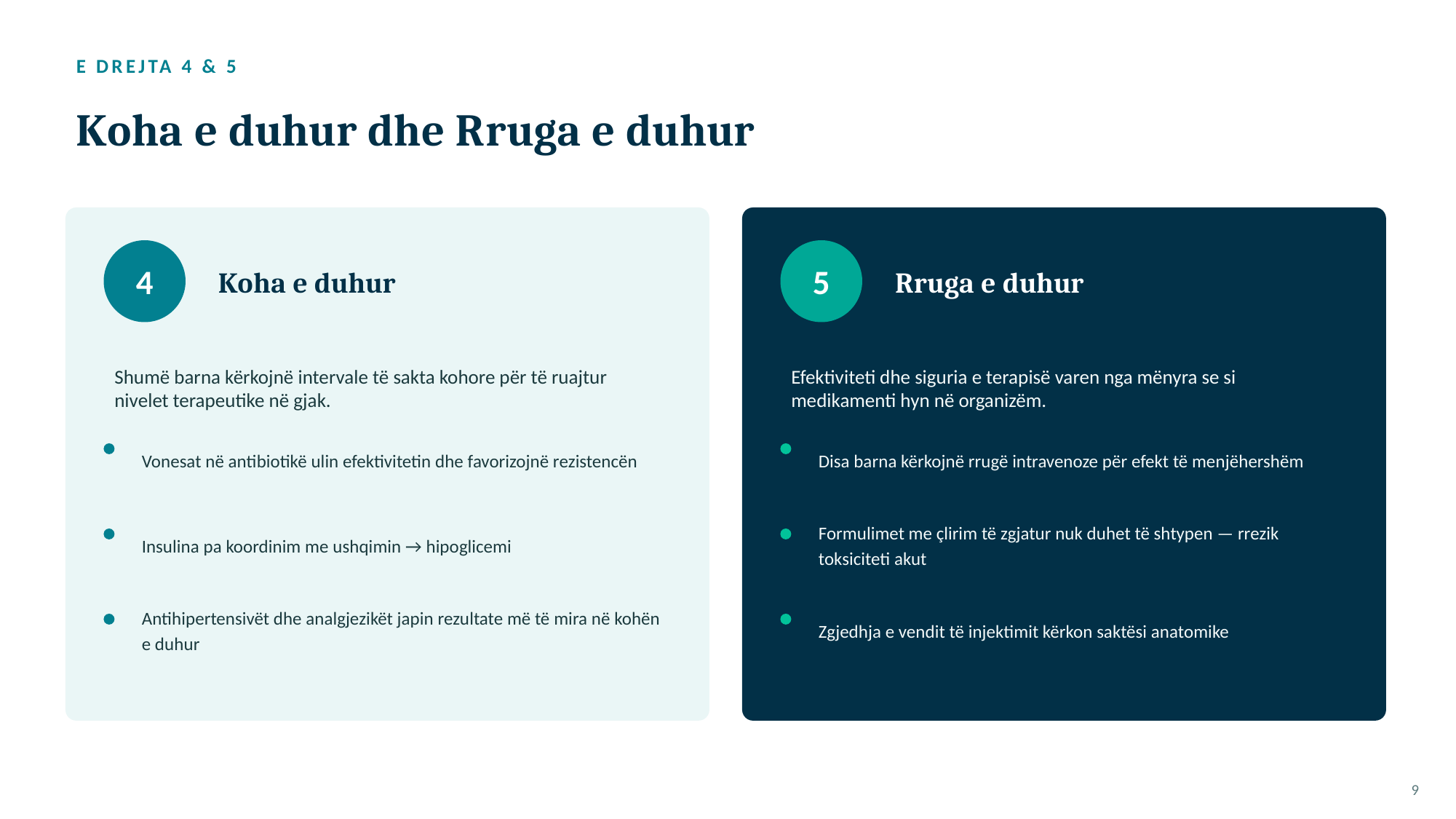

E DREJTA 4 & 5
Koha e duhur dhe Rruga e duhur

4

5
Koha e duhur
Rruga e duhur
Shumë barna kërkojnë intervale të sakta kohore për të ruajtur nivelet terapeutike në gjak.
Efektiviteti dhe siguria e terapisë varen nga mënyra se si medikamenti hyn në organizëm.
Vonesat në antibiotikë ulin efektivitetin dhe favorizojnë rezistencën
Disa barna kërkojnë rrugë intravenoze për efekt të menjëhershëm

Insulina pa koordinim me ushqimin → hipoglicemi
Formulimet me çlirim të zgjatur nuk duhet të shtypen — rrezik toksiciteti akut

Antihipertensivët dhe analgjezikët japin rezultate më të mira në kohën e duhur
Zgjedhja e vendit të injektimit kërkon saktësi anatomike

9